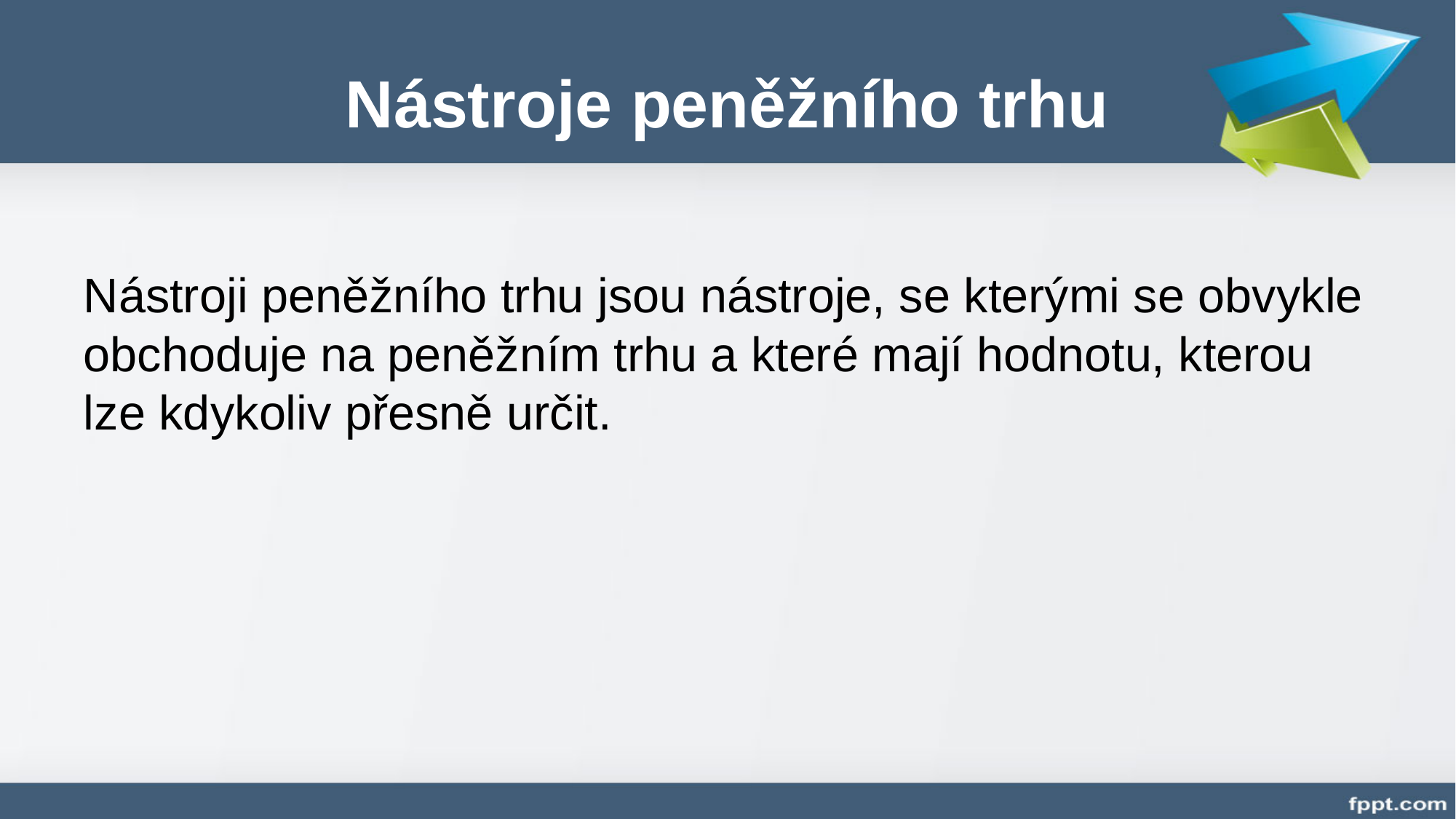

# Nástroje peněžního trhu

Nástroji peněžního trhu jsou nástroje, se kterými se obvykle obchoduje na peněžním trhu a které mají hodnotu, kterou lze kdykoliv přesně určit.